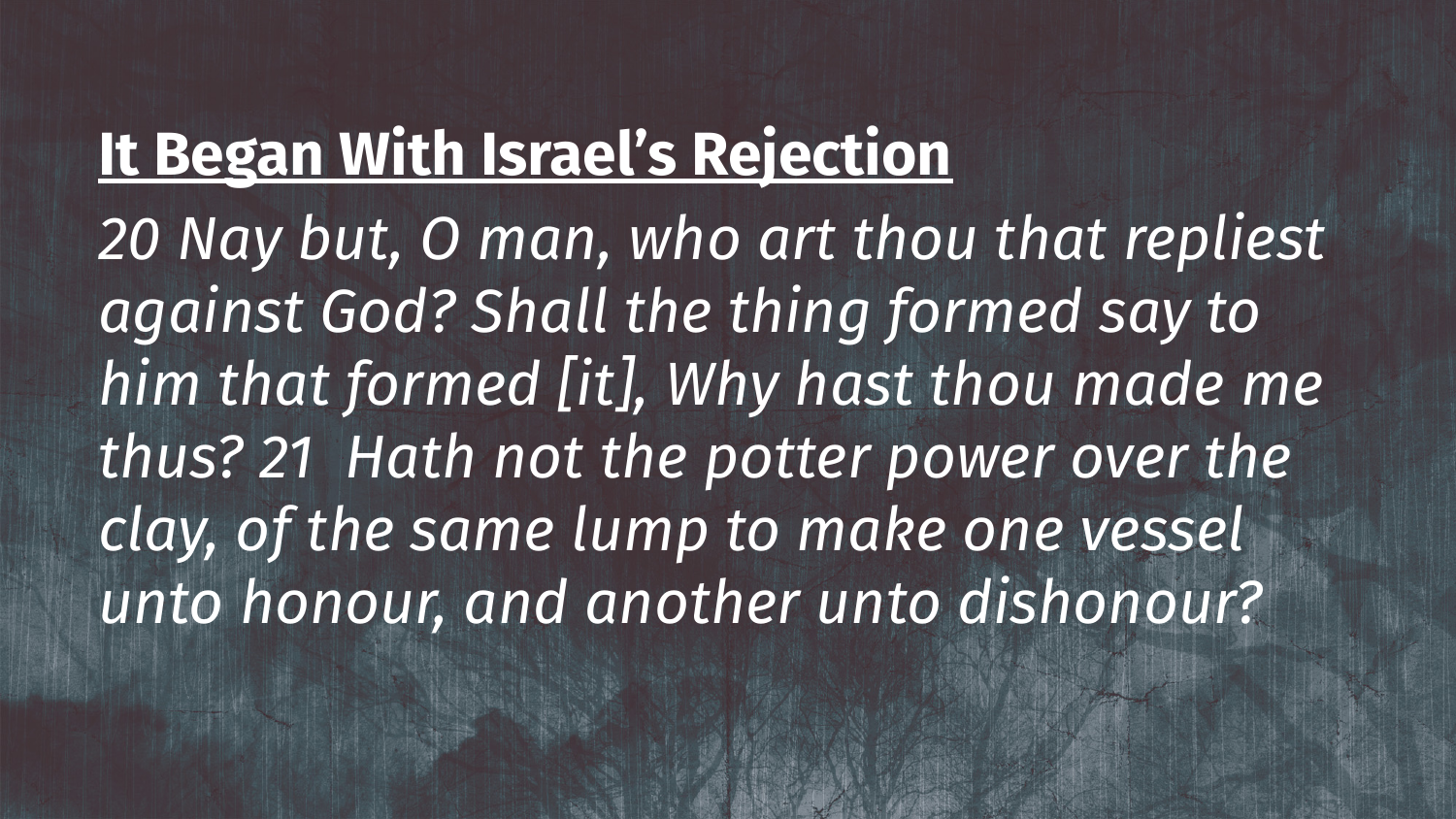

It Began With Israel’s Rejection
20 Nay but, O man, who art thou that repliest against God? Shall the thing formed say to him that formed [it], Why hast thou made me thus? 21  Hath not the potter power over the clay, of the same lump to make one vessel unto honour, and another unto dishonour?